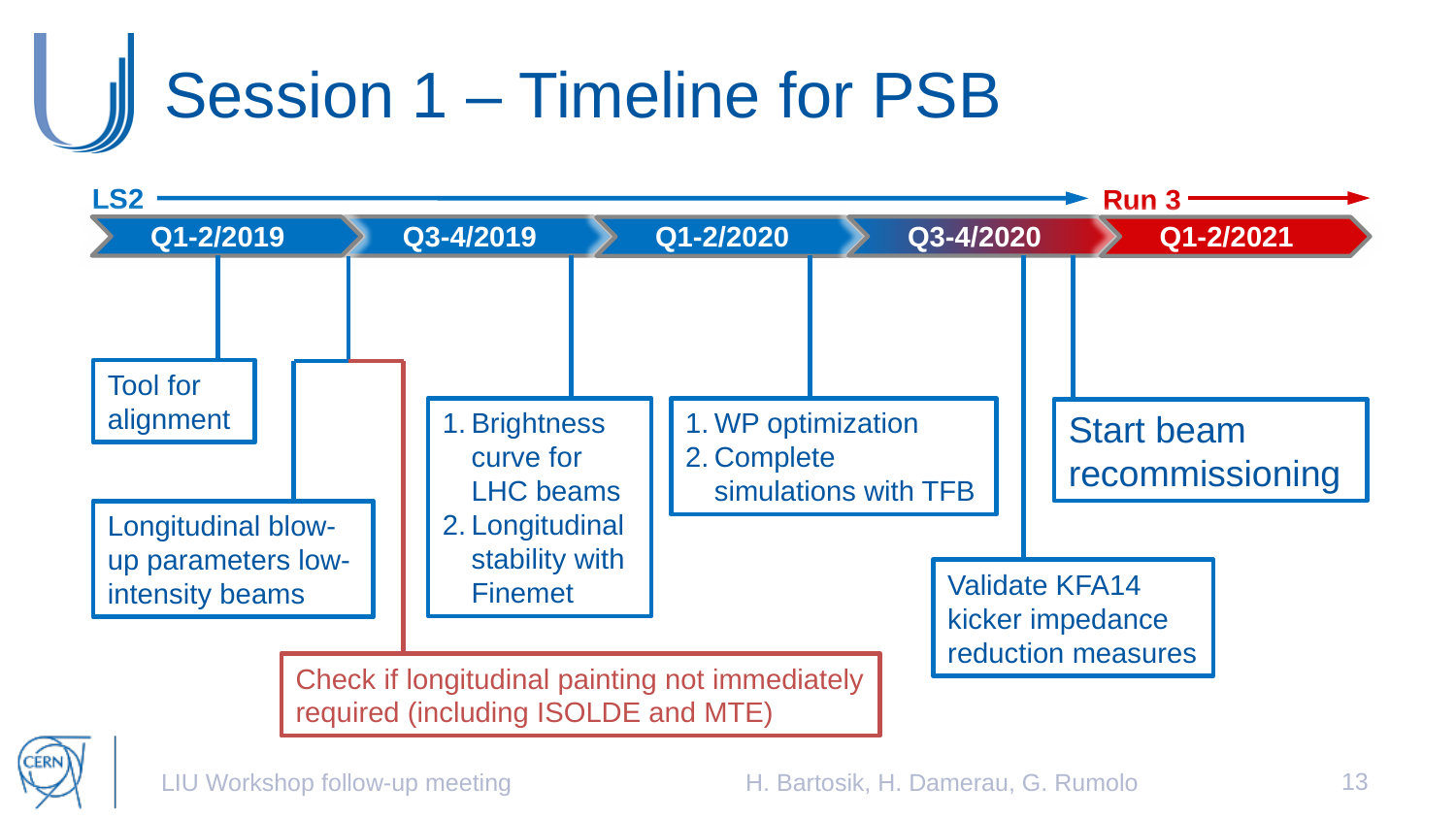

# Session 1 – Timeline for PSB
LS2
Run 3
Q1-2/2019
Q3-4/2019
Q1-2/2020
Q3-4/2020
Q1-2/2021

Tool for alignment
Brightness curve for LHC beams
Longitudinal stability with Finemet
WP optimization
Complete simulations with TFB
Start beam
recommissioning
Longitudinal blow-up parameters low-intensity beams
Validate KFA14 kicker impedance reduction measures
Check if longitudinal painting not immediately required (including ISOLDE and MTE)
13
LIU Workshop follow-up meeting
H. Bartosik, H. Damerau, G. Rumolo